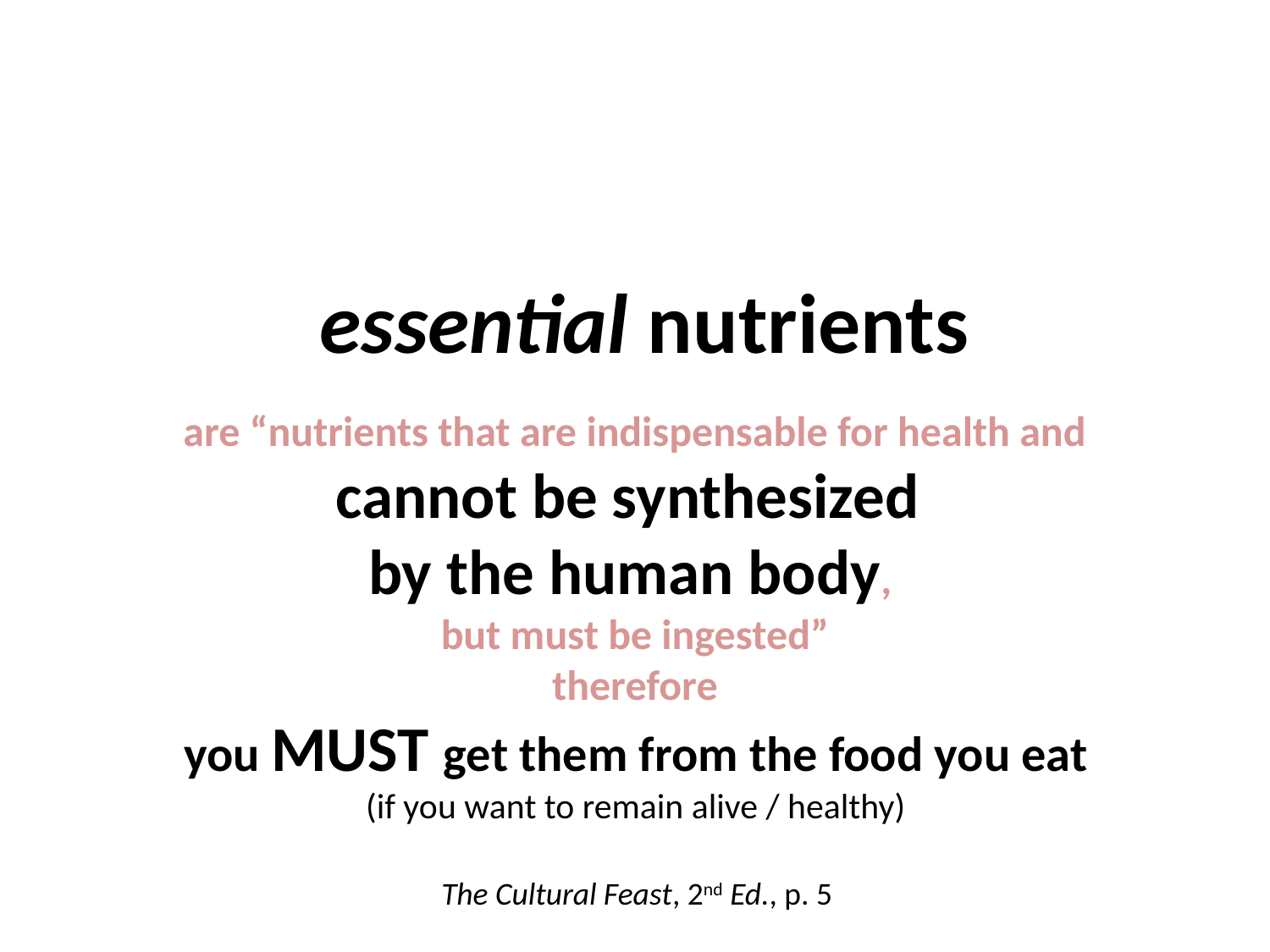

essential nutrients

are “nutrients that are indispensable for health and cannot be synthesized
by the human body,
but must be ingested”
therefore
you MUST get them from the food you eat
(if you want to remain alive / healthy)
The Cultural Feast, 2nd Ed., p. 5